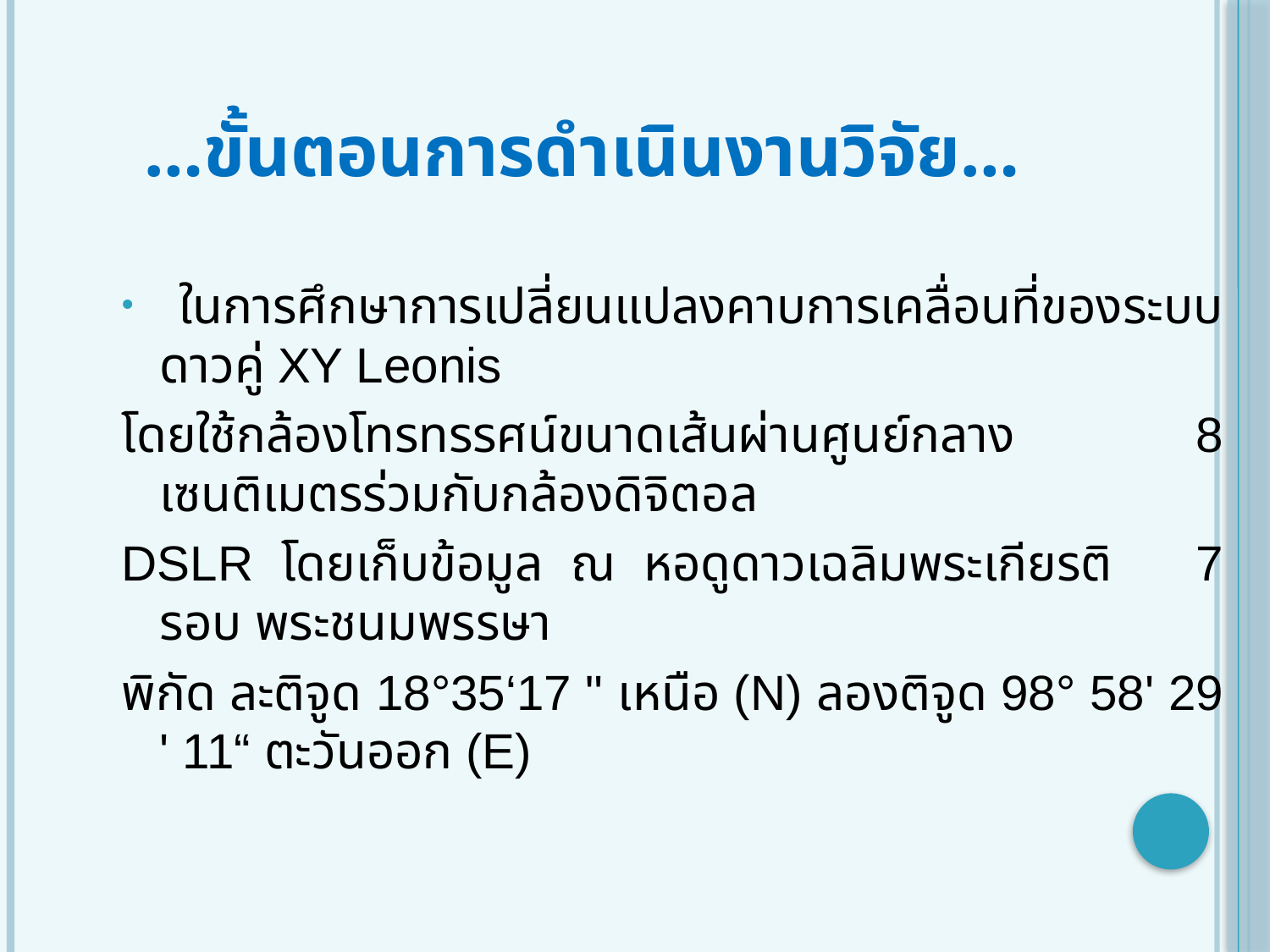

# …ขั้นตอนการดำเนินงานวิจัย…

 ในการศึกษาการเปลี่ยนแปลงคาบการเคลื่อนที่ของระบบดาวคู่ XY Leonis
โดยใช้กล้องโทรทรรศน์ขนาดเส้นผ่านศูนย์กลาง 8 เซนติเมตรร่วมกับกล้องดิจิตอล
DSLR โดยเก็บข้อมูล ณ หอดูดาวเฉลิมพระเกียรติ   7 รอบ พระชนมพรรษา
พิกัด ละติจูด 18°35‘17 " เหนือ (N) ลองติจูด 98° 58' 29 ' 11“ ตะวันออก (E)